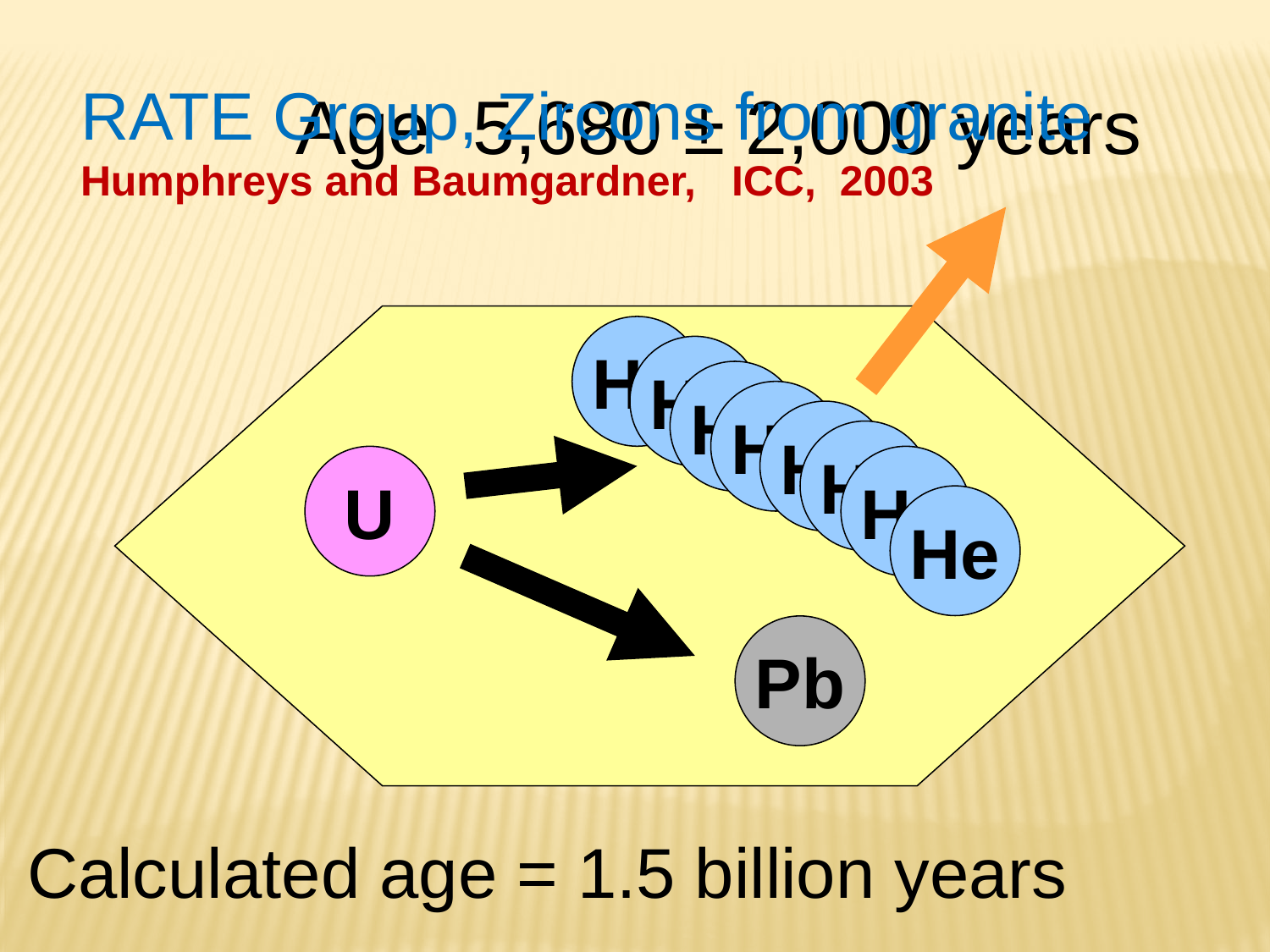

RATE Group, Zircons from granite
Humphreys and Baumgardner,   ICC,  2003
Age  5,680 ± 2,000 years

He
He
He
He
He
He
He

He
U

Pb
Calculated age = 1.5 billion years